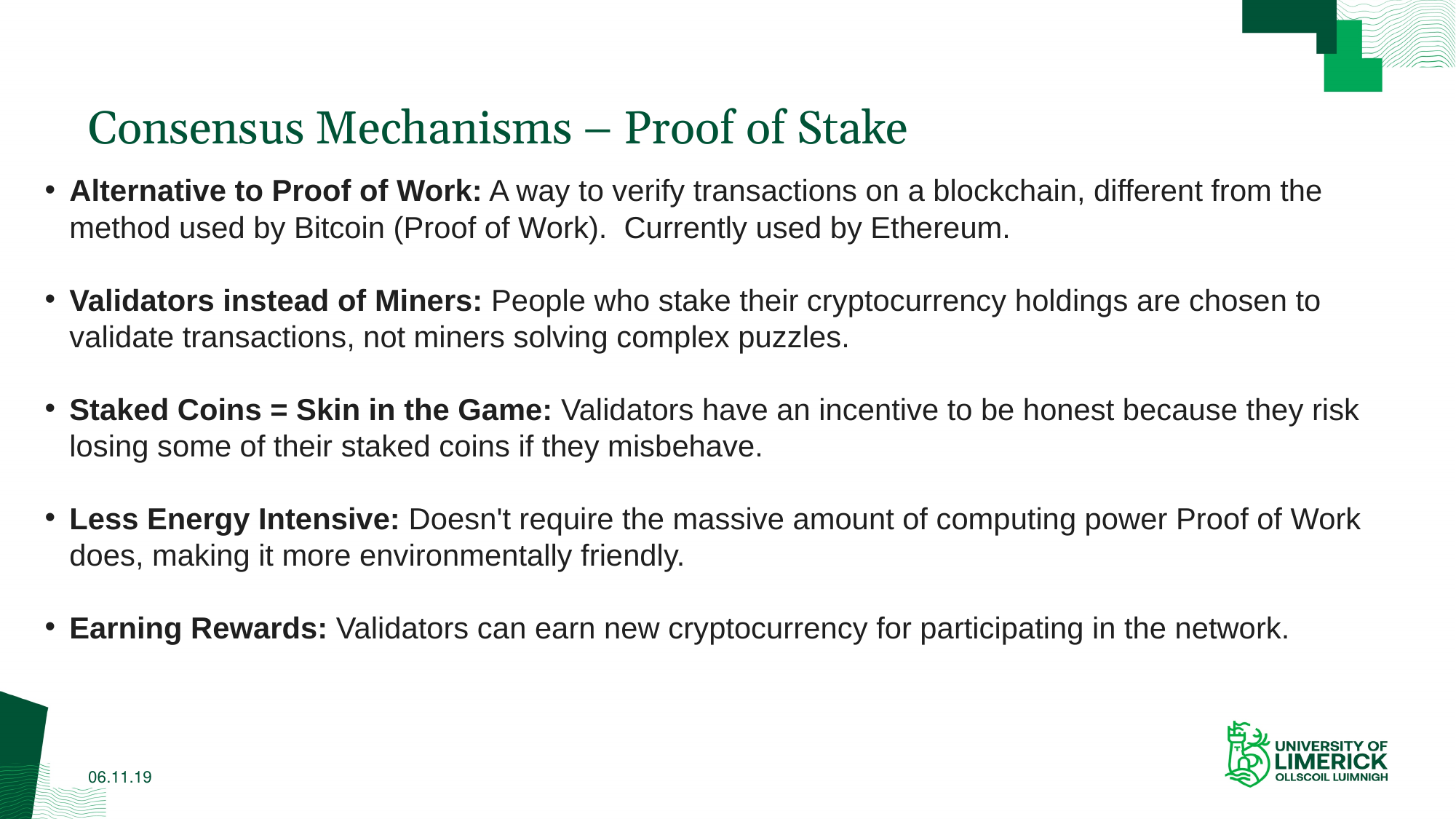

# Consensus Mechanisms – Proof of Stake
Alternative to Proof of Work: A way to verify transactions on a blockchain, different from the method used by Bitcoin (Proof of Work).  Currently used by Ethereum.

Validators instead of Miners: People who stake their cryptocurrency holdings are chosen to validate transactions, not miners solving complex puzzles.

Staked Coins = Skin in the Game: Validators have an incentive to be honest because they risk losing some of their staked coins if they misbehave.

Less Energy Intensive: Doesn't require the massive amount of computing power Proof of Work does, making it more environmentally friendly.

Earning Rewards: Validators can earn new cryptocurrency for participating in the network.

06.11.19